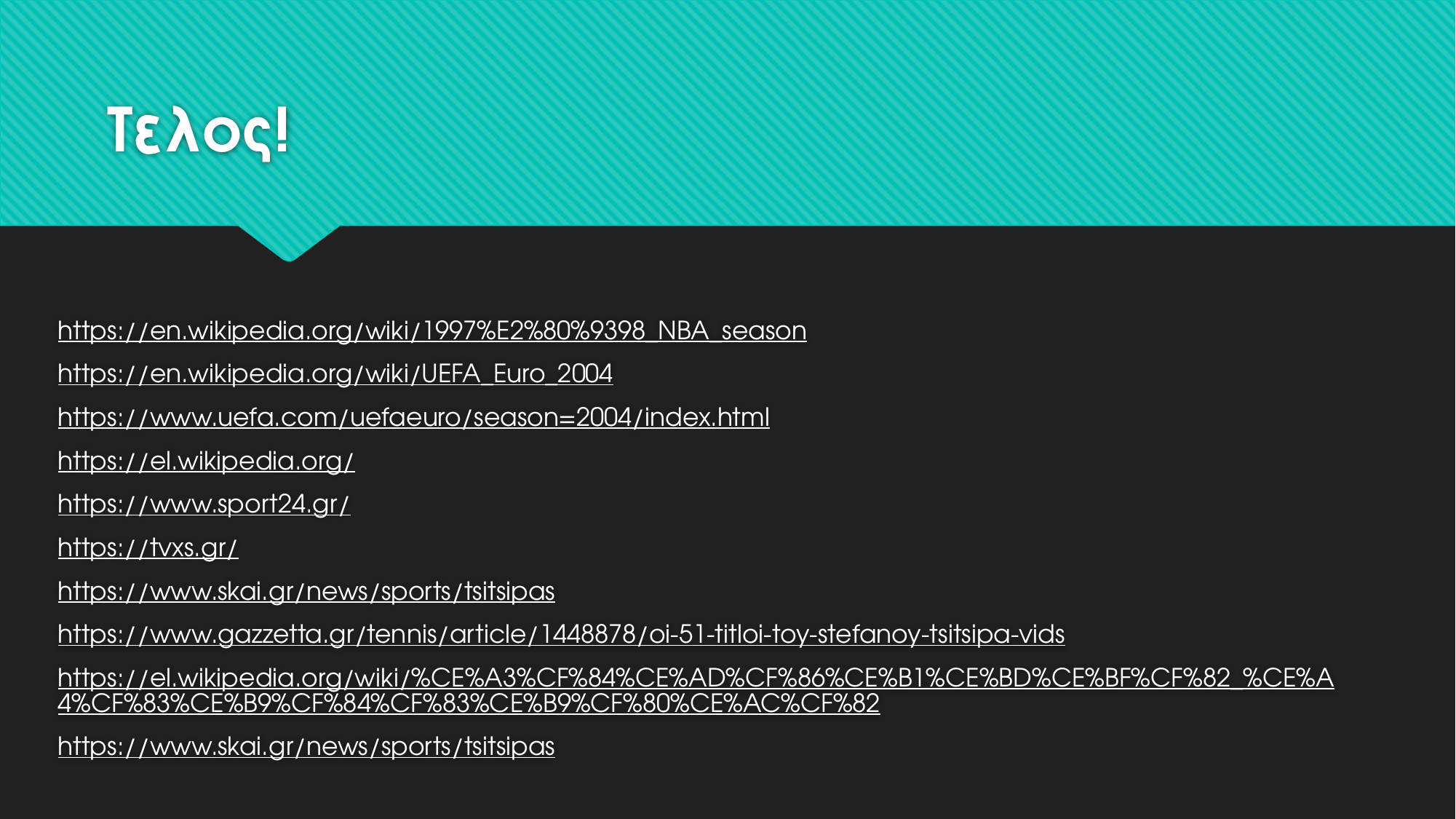

# Τελος!
https://en.wikipedia.org/wiki/1997%E2%80%9398_NBA_season
https://en.wikipedia.org/wiki/UEFA_Euro_2004
https://www.uefa.com/uefaeuro/season=2004/index.html
https://el.wikipedia.org/
https://www.sport24.gr/
https://tvxs.gr/
https://www.skai.gr/news/sports/tsitsipas
https://www.gazzetta.gr/tennis/article/1448878/oi-51-titloi-toy-stefanoy-tsitsipa-vids
https://el.wikipedia.org/wiki/%CE%A3%CF%84%CE%AD%CF%86%CE%B1%CE%BD%CE%BF%CF%82_%CE%A4%CF%83%CE%B9%CF%84%CF%83%CE%B9%CF%80%CE%AC%CF%82
https://www.skai.gr/news/sports/tsitsipas